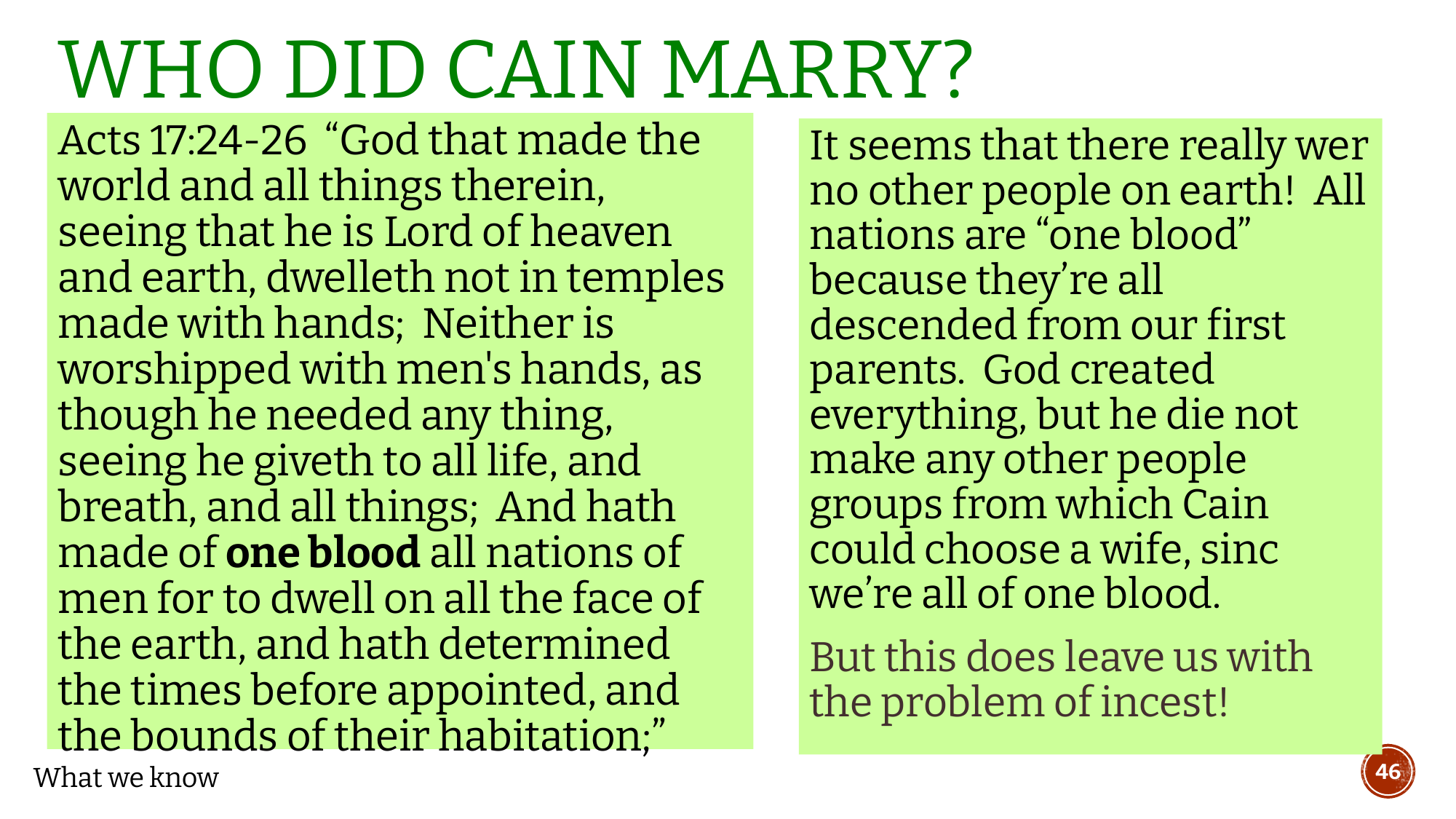

# Who did Cain marry?
Acts 17:24-26  “God that made the world and all things therein, seeing that he is Lord of heaven and earth, dwelleth not in temples made with hands;  Neither is worshipped with men's hands, as though he needed any thing, seeing he giveth to all life, and breath, and all things;  And hath made of one blood all nations of men for to dwell on all the face of the earth, and hath determined the times before appointed, and the bounds of their habitation;”

It seems that there really wer no other people on earth!  All nations are “one blood” because they’re all descended from our first parents.  God created everything, but he die not make any other people groups from which Cain could choose a wife, sinc we’re all of one blood.
But this does leave us with the problem of incest!
46
What we know